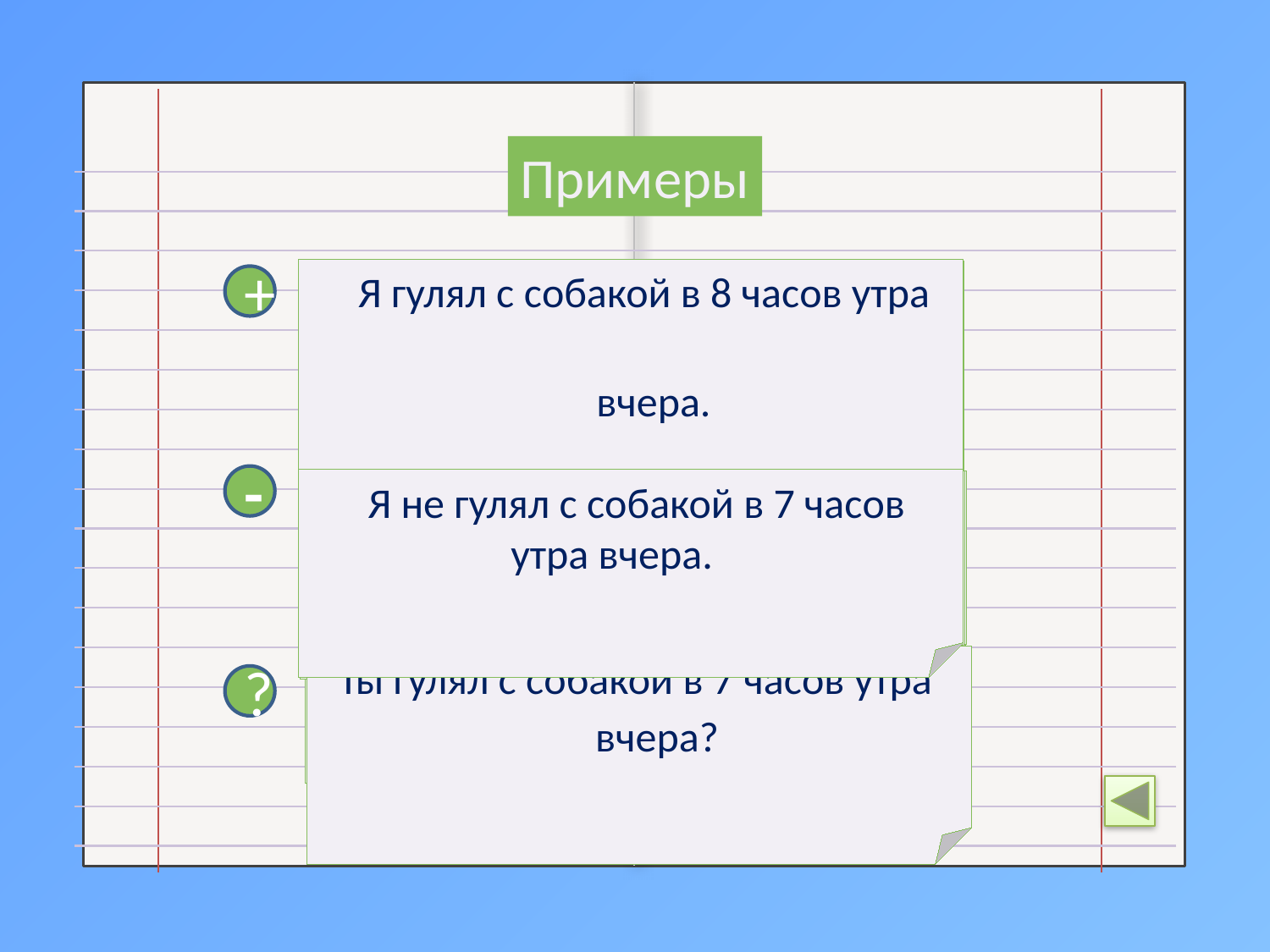

Примеры
     Я гулял с собакой в 8 часов утра
                              вчера.

      I was walking the dog at 8 a.m.
                          yesterday.

+
-
      Я не гулял с собакой в 7 часов
                     утра вчера.

 I was not walking the dog at 7 a.m.
                          yesterday.

          I did not do my homework.

Were you walking the dog at 7 a.m.
                          yesterday?
  Ты гулял с собакой в 7 часов утра
                             вчера?

?